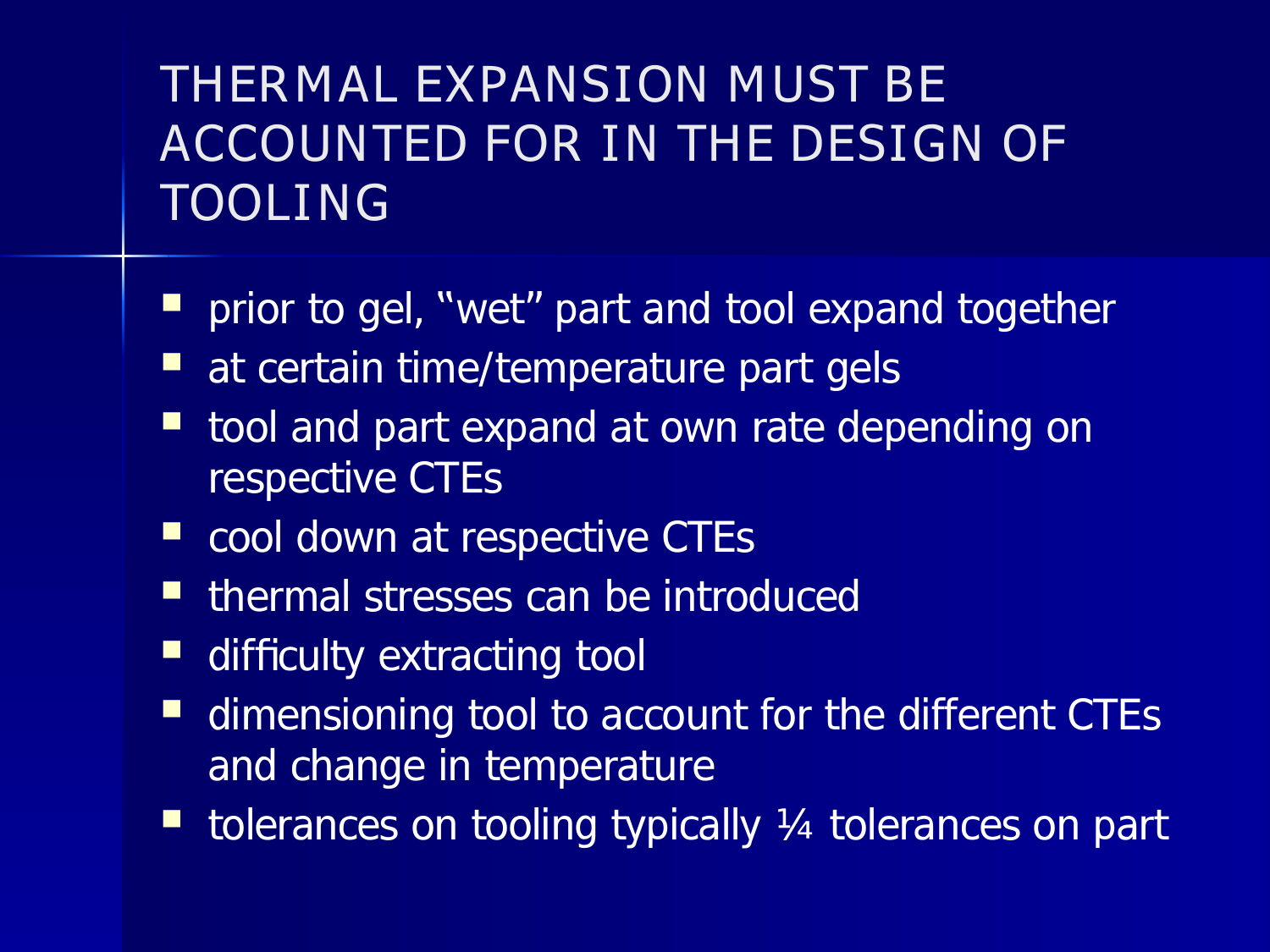

# THERMAL EXPANSION MUST BE ACCOUNTED FOR IN THE DESIGN OF TOOLING
prior to gel, “wet” part and tool expand together
at certain time/temperature part gels
tool and part expand at own rate depending on respective CTEs
cool down at respective CTEs
thermal stresses can be introduced
difficulty extracting tool
dimensioning tool to account for the different CTEs and change in temperature
tolerances on tooling typically ¼ tolerances on part